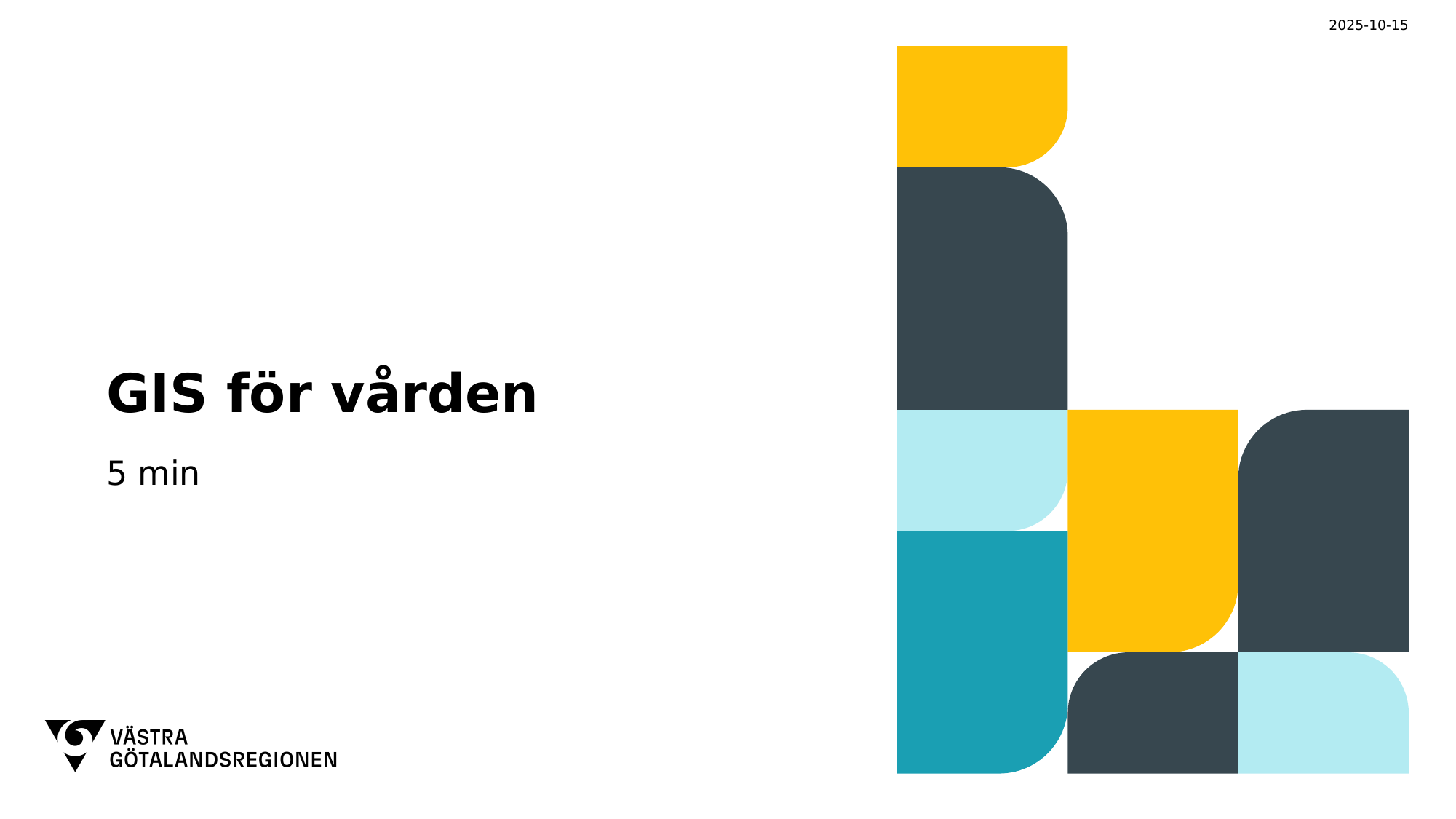

2025-10-15

# GIS för vården
5 min